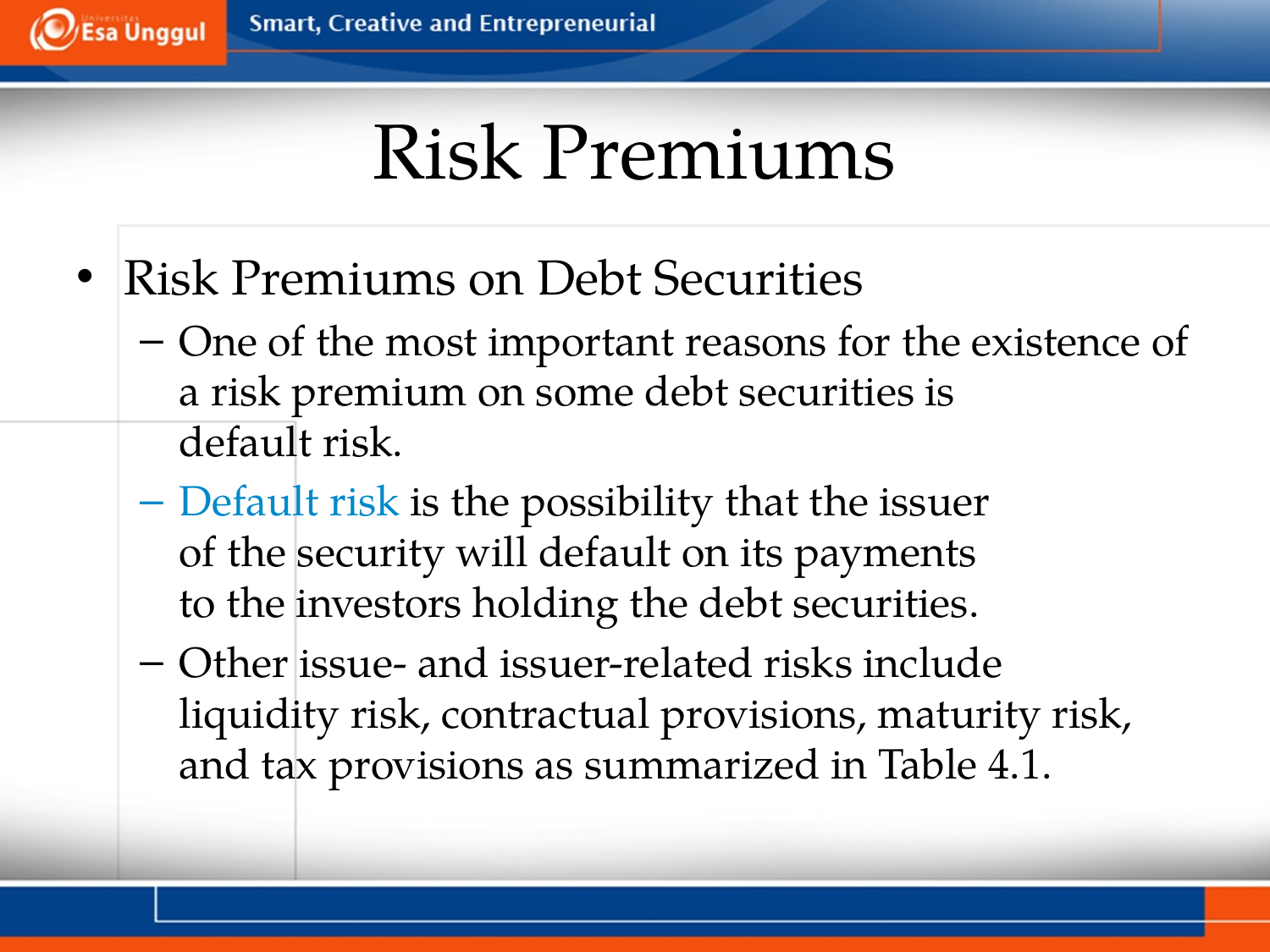

# Risk Premiums
Risk Premiums on Debt Securities
One of the most important reasons for the existence of a risk premium on some debt securities is
default risk.
Default risk is the possibility that the issuer
of the security will default on its payments
to the investors holding the debt securities.
Other issue- and issuer-related risks include
liquidity risk, contractual provisions, maturity risk,
and tax provisions as summarized in Table 4.1.